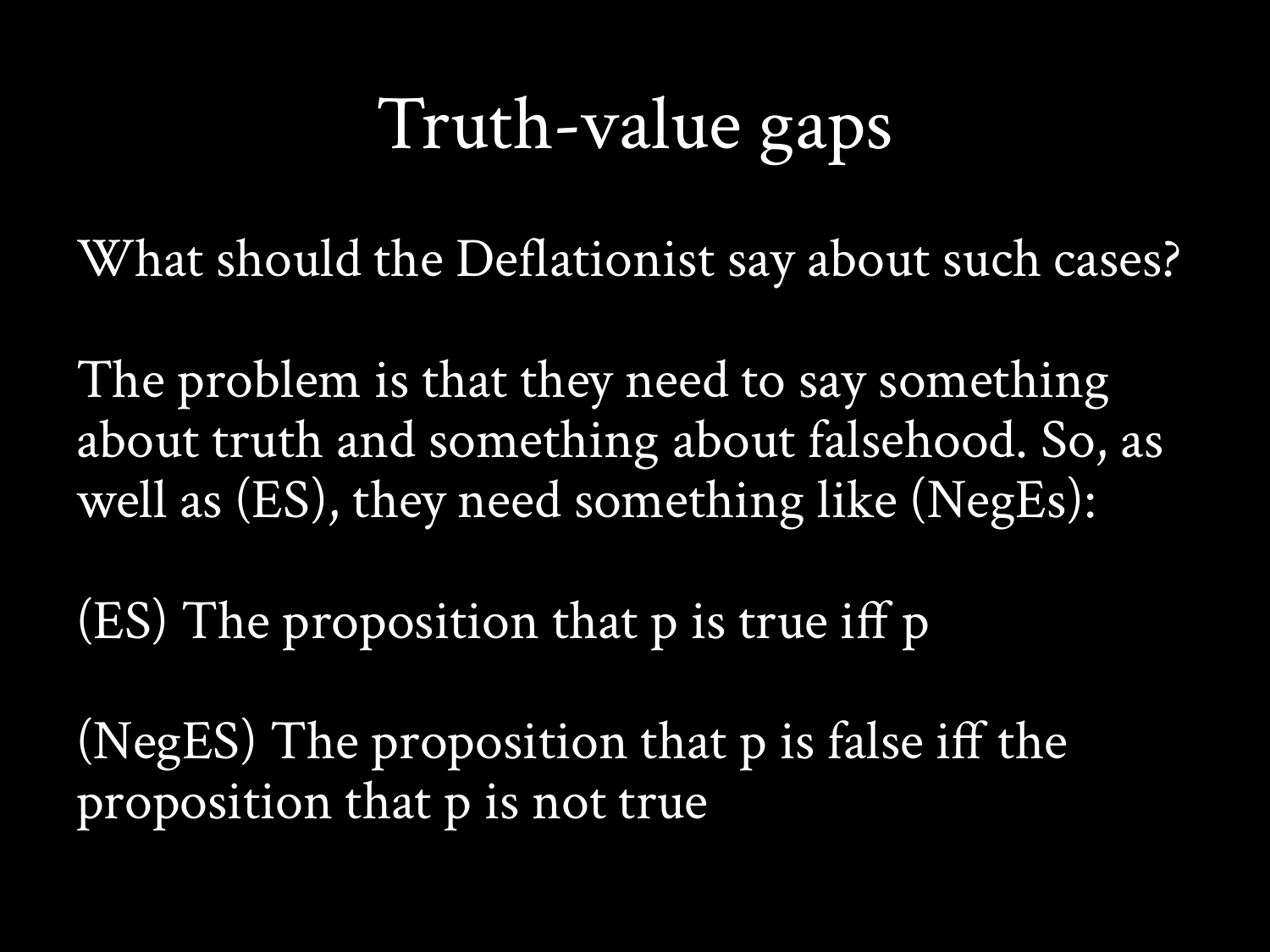

# Truth-value gaps
What should the Deflationist say about such cases?

The problem is that they need to say something about truth and something about falsehood. So, as well as (ES), they need something like (NegEs):

(ES) The proposition that p is true iff p

(NegES) The proposition that p is false iff the 		proposition that p is not true